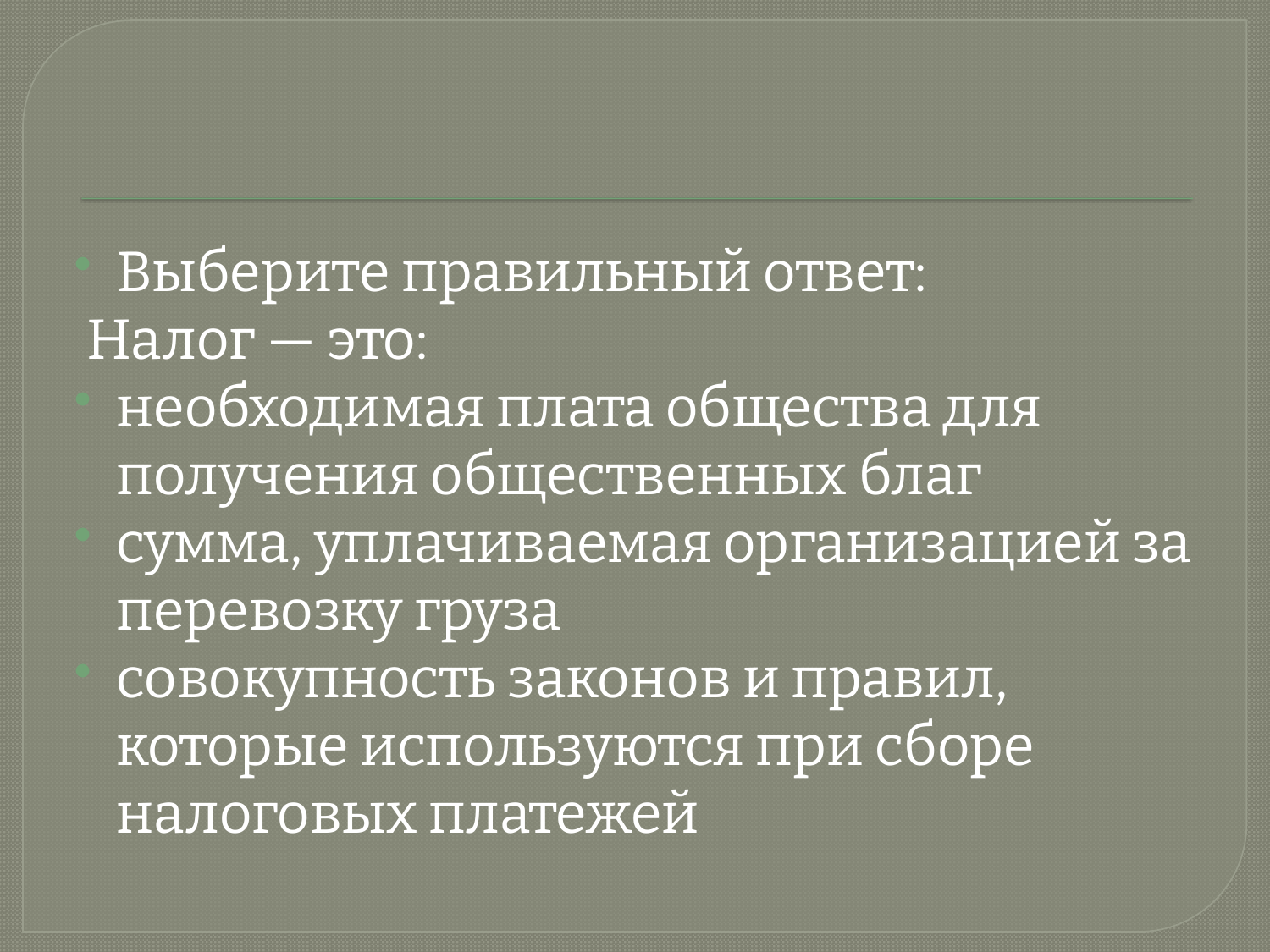

#
Выберите правильный ответ:
 Налог — это:
необходимая плата общества для получения общественных благ
сумма, уплачиваемая организацией за перевозку груза
совокупность законов и правил, которые используются при сборе налоговых платежей